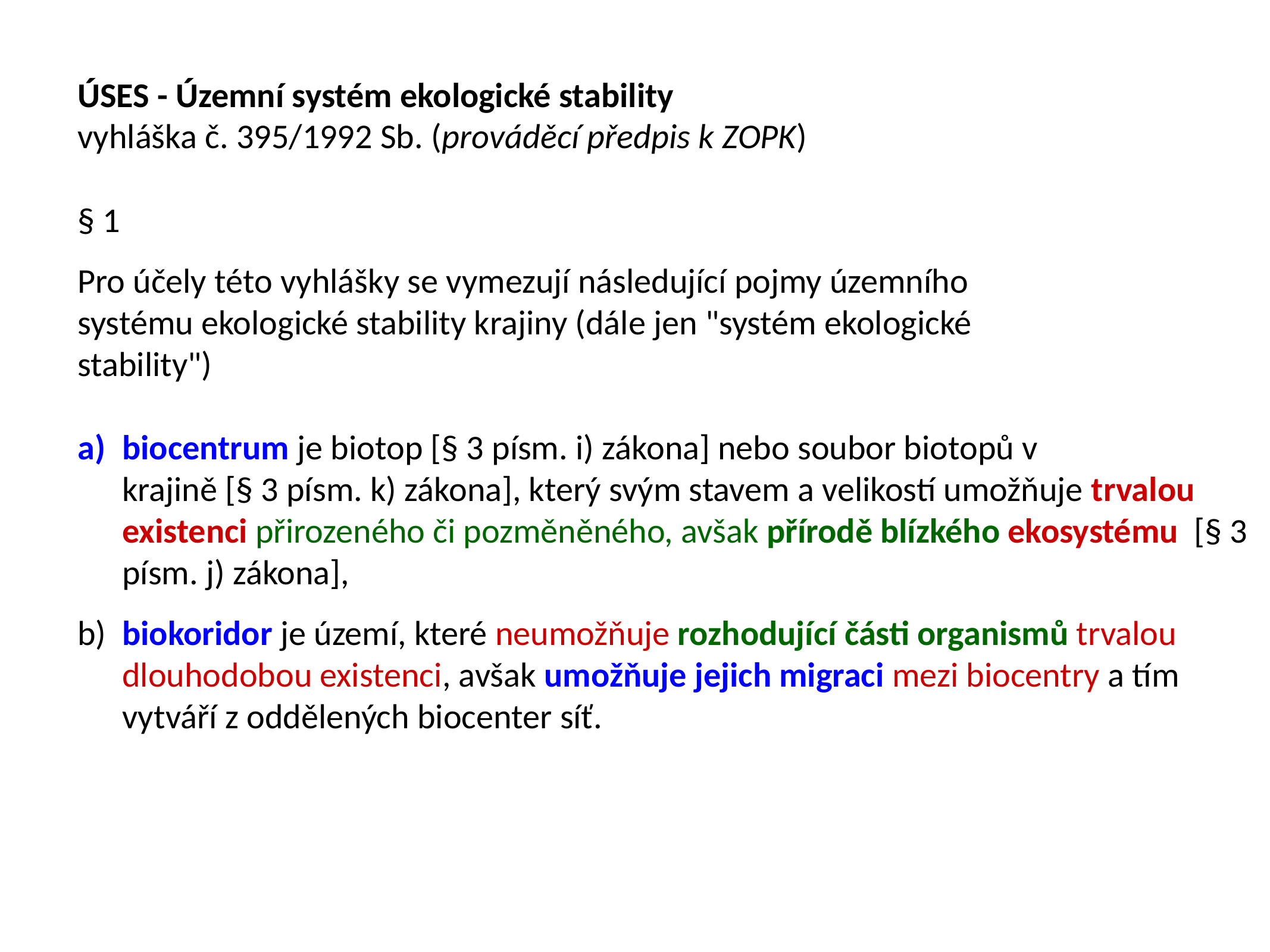

ÚSES - Územní systém ekologické stability
vyhláška č. 395/1992 Sb. (prováděcí předpis k ZOPK)

§ 1

Pro účely této vyhlášky se vymezují následující pojmy územního
systému ekologické stability krajiny (dále jen "systém ekologické
stability")

biocentrum je biotop [§ 3 písm. i) zákona] nebo soubor biotopů v
	krajině [§ 3 písm. k) zákona], který svým stavem a velikostí umožňuje trvalou existenci přirozeného či pozměněného, avšak přírodě blízkého ekosystému  [§ 3 písm. j) zákona],

b) 	biokoridor je území, které neumožňuje rozhodující části organismů trvalou dlouhodobou existenci, avšak umožňuje jejich migraci mezi biocentry a tím vytváří z oddělených biocenter síť.